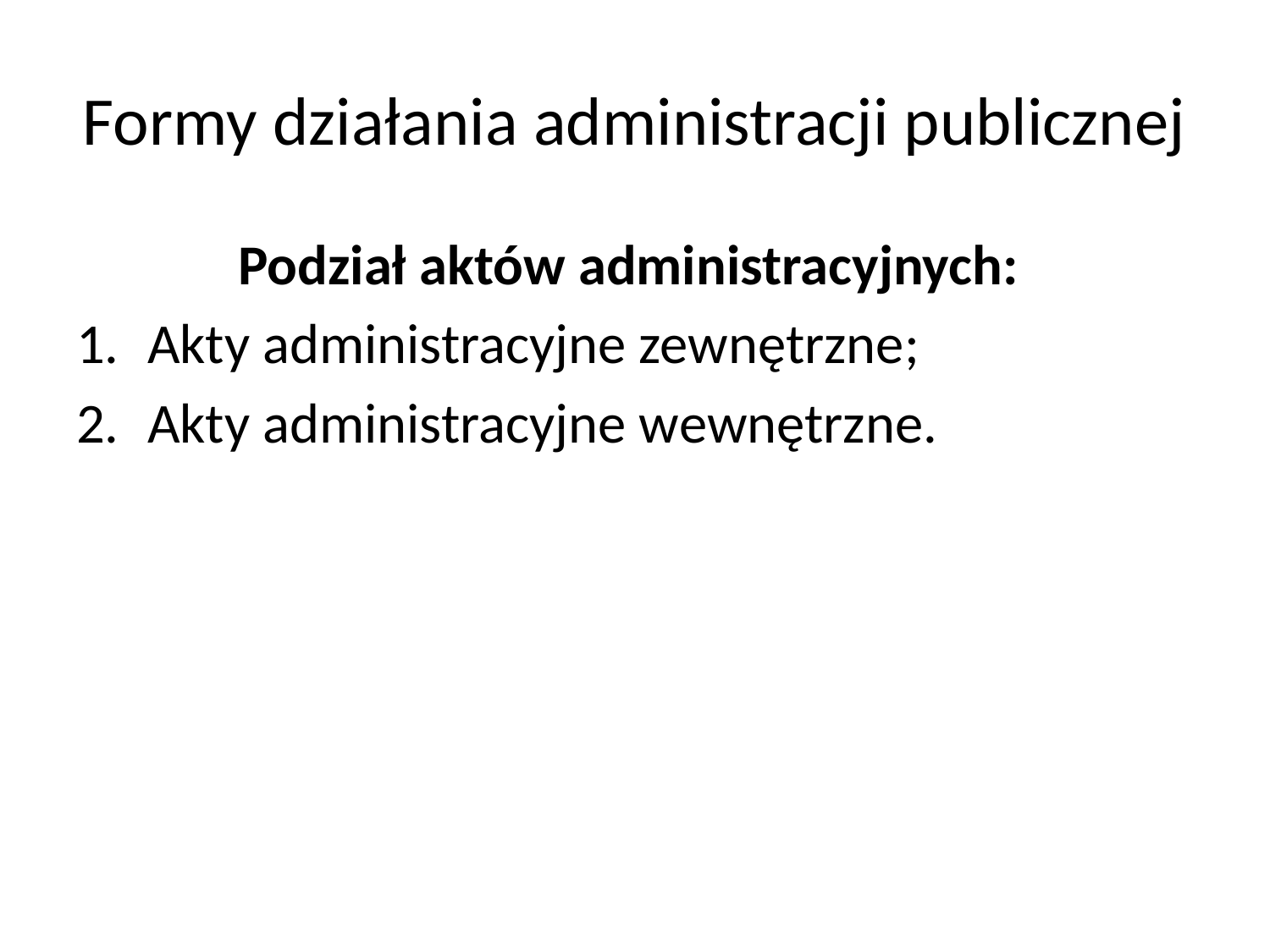

# Formy działania administracji publicznej
Podział aktów administracyjnych:
Akty administracyjne zewnętrzne;
Akty administracyjne wewnętrzne.